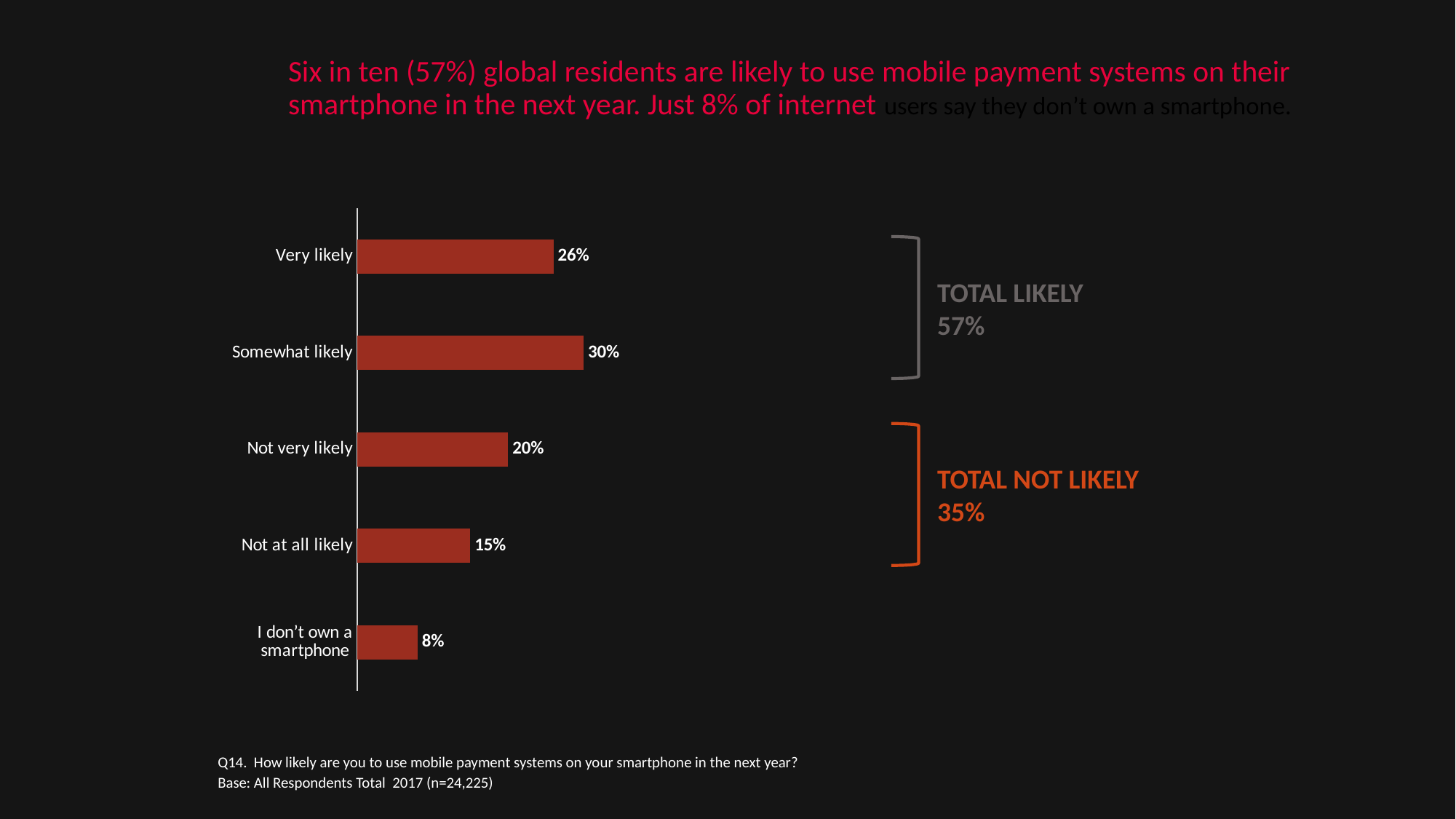

# Six in ten (57%) global residents are likely to use mobile payment systems on their smartphone in the next year. Just 8% of internet users say they don’t own a smartphone.

### Chart

| Category | Column1 |
|---|---|
| Very likely | 0.26 |
| Somewhat likely | 0.3 |
| Not very likely | 0.2 |
| Not at all likely | 0.15 |
| I don’t own a smartphone | 0.08 |
TOTAL LIKELY
57%

TOTAL NOT LIKELY
35%
Q14.  How likely are you to use mobile payment systems on your smartphone in the next year?
Base: All Respondents Total  2017 (n=24,225)